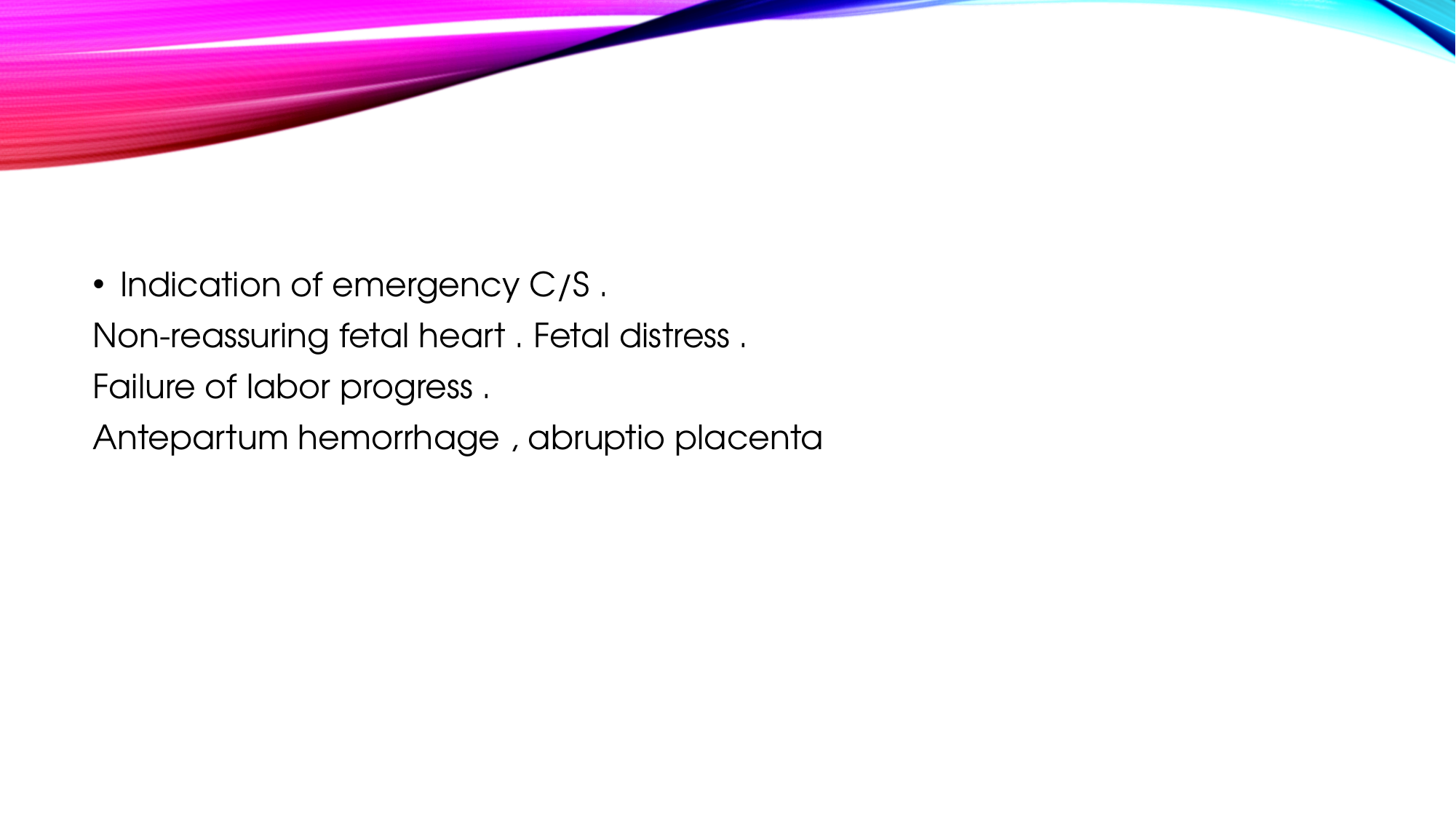

Indication of emergency C/S .
Non-reassuring fetal heart . Fetal distress .
Failure of labor progress .
Antepartum hemorrhage , abruptio placenta